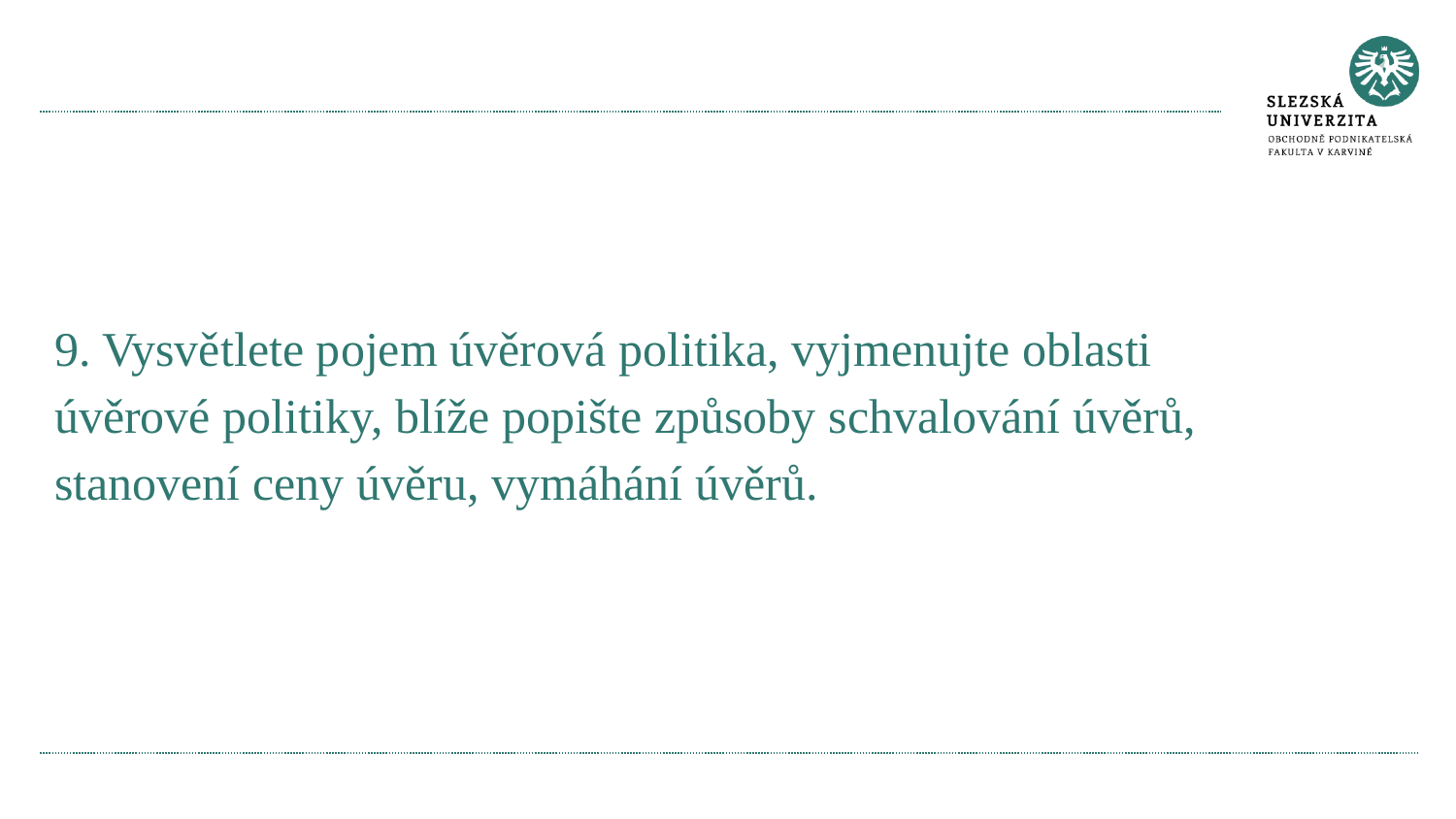

#
9. Vysvětlete pojem úvěrová politika, vyjmenujte oblasti úvěrové politiky, blíže popište způsoby schvalování úvěrů, stanovení ceny úvěru, vymáhání úvěrů.